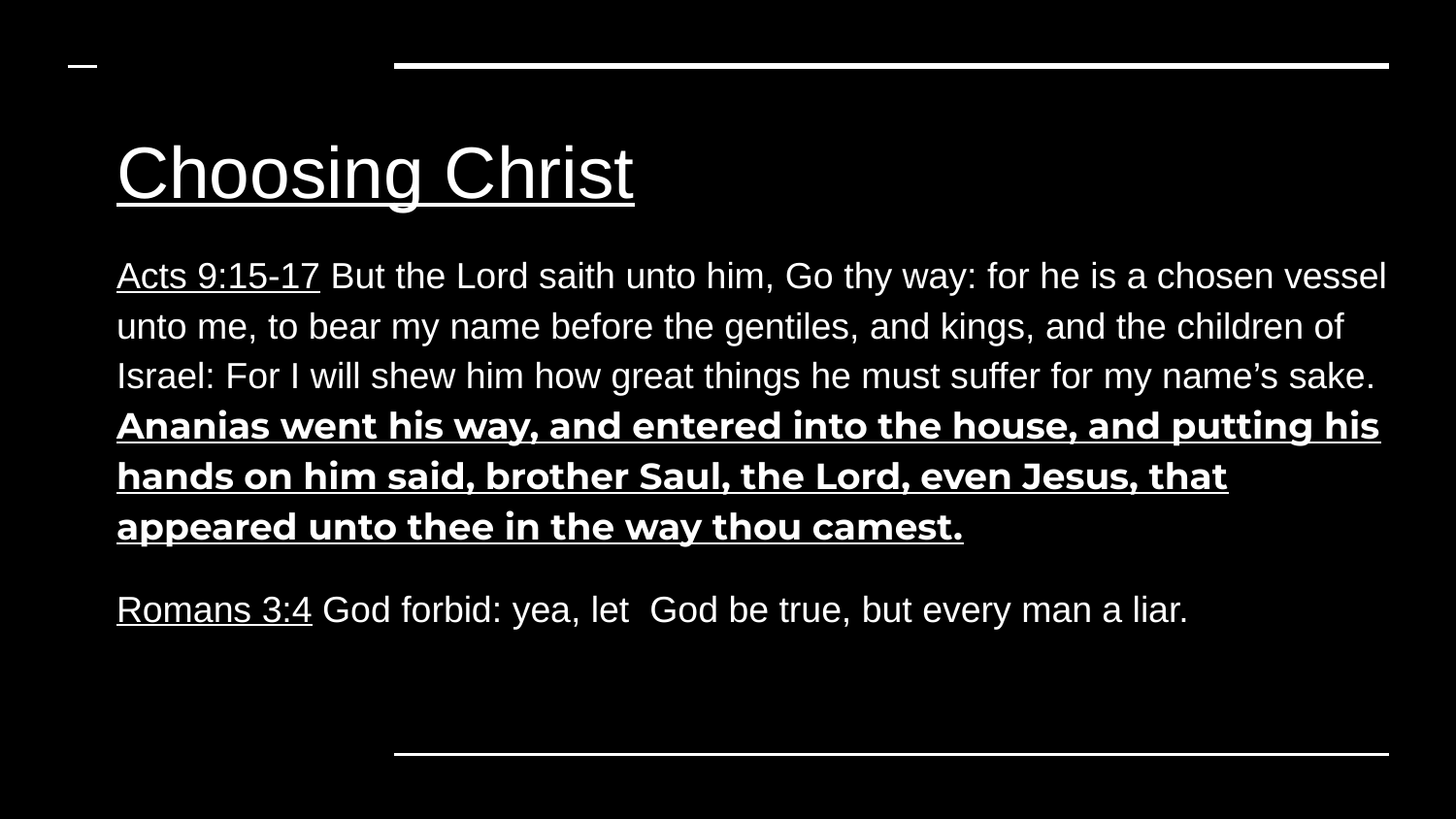

# Choosing Christ
Acts 9:15-17 But the Lord saith unto him, Go thy way: for he is a chosen vessel unto me, to bear my name before the gentiles, and kings, and the children of Israel: For I will shew him how great things he must suffer for my name’s sake. Ananias went his way, and entered into the house, and putting his hands on him said, brother Saul, the Lord, even Jesus, that appeared unto thee in the way thou camest.
Romans 3:4 God forbid: yea, let  God be true, but every man a liar.